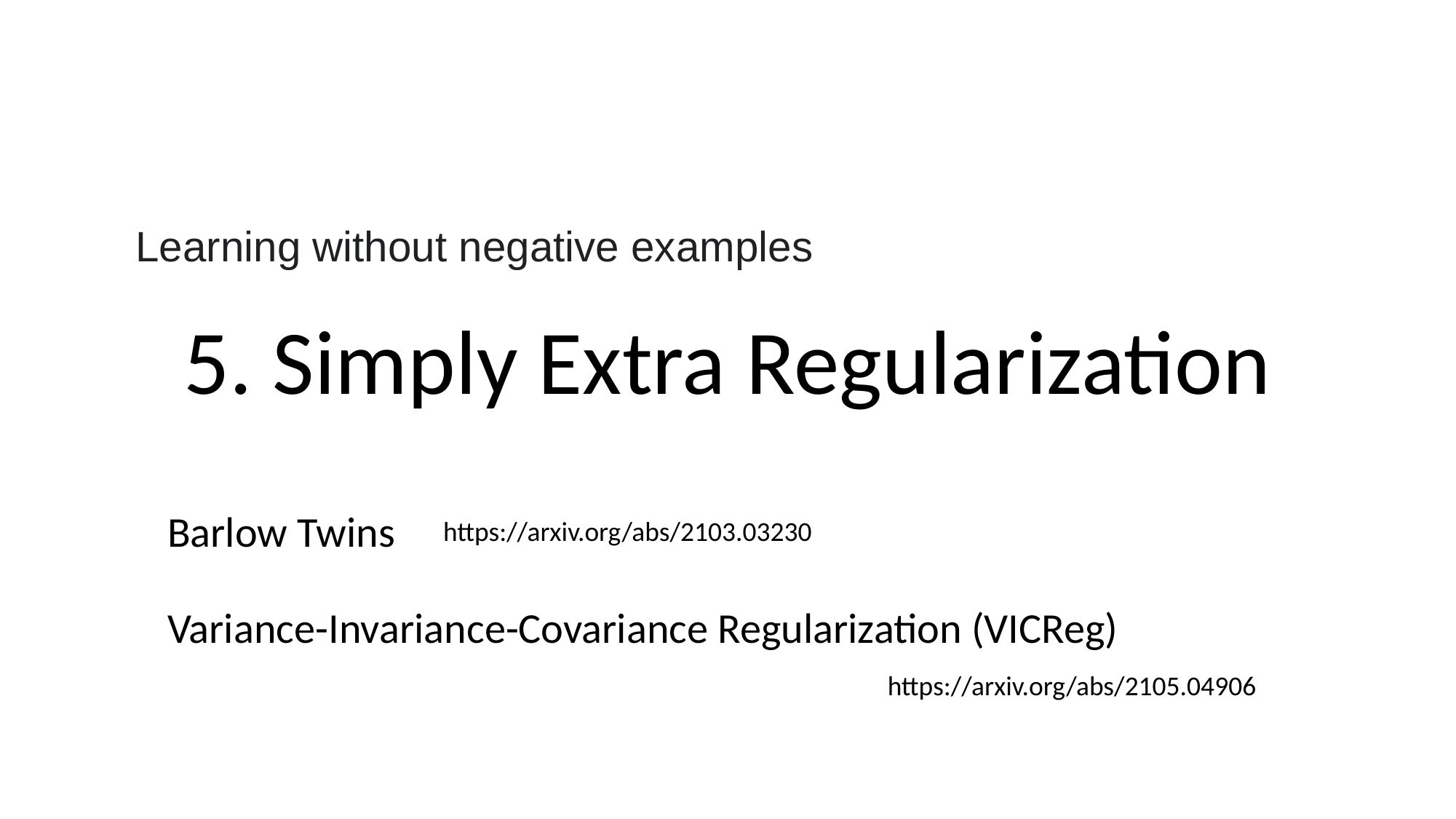

# 5. Simply Extra Regularization
Learning without negative examples
Barlow Twins
https://arxiv.org/abs/2103.03230
Variance-Invariance-Covariance Regularization (VICReg)
https://arxiv.org/abs/2105.04906